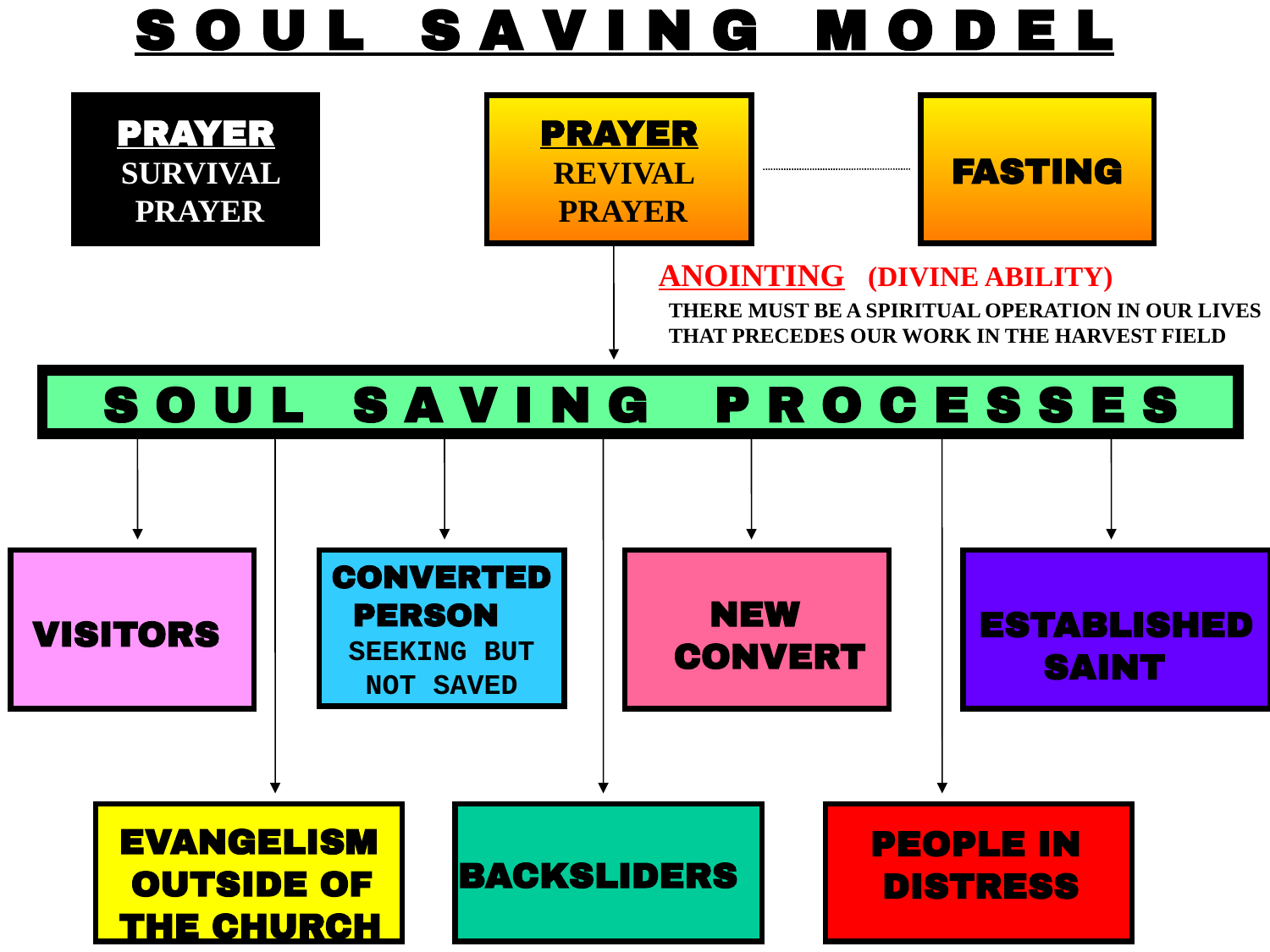

S O U L   S A V I N G   M O D E L
PRAYER
  SURVIVAL
 PRAYER
PRAYER
  REVIVAL
 PRAYER
FASTING

ANOINTING   (DIVINE ABILITY)
THERE MUST BE A SPIRITUAL OPERATION IN OUR LIVES
THAT PRECEDES OUR WORK IN THE HARVEST FIELD
S O U L   S A V I N G    P R O C E S S E S

   NEW
CONVERT

CONVERTED
  PERSON
 SEEKING BUT
  NOT SAVED

      ESTABLISHED
    SAINT

VISITORS

EVANGELISM
 OUTSIDE OF
THE CHURCH
PEOPLE IN
 DISTRESS
BACKSLIDERS